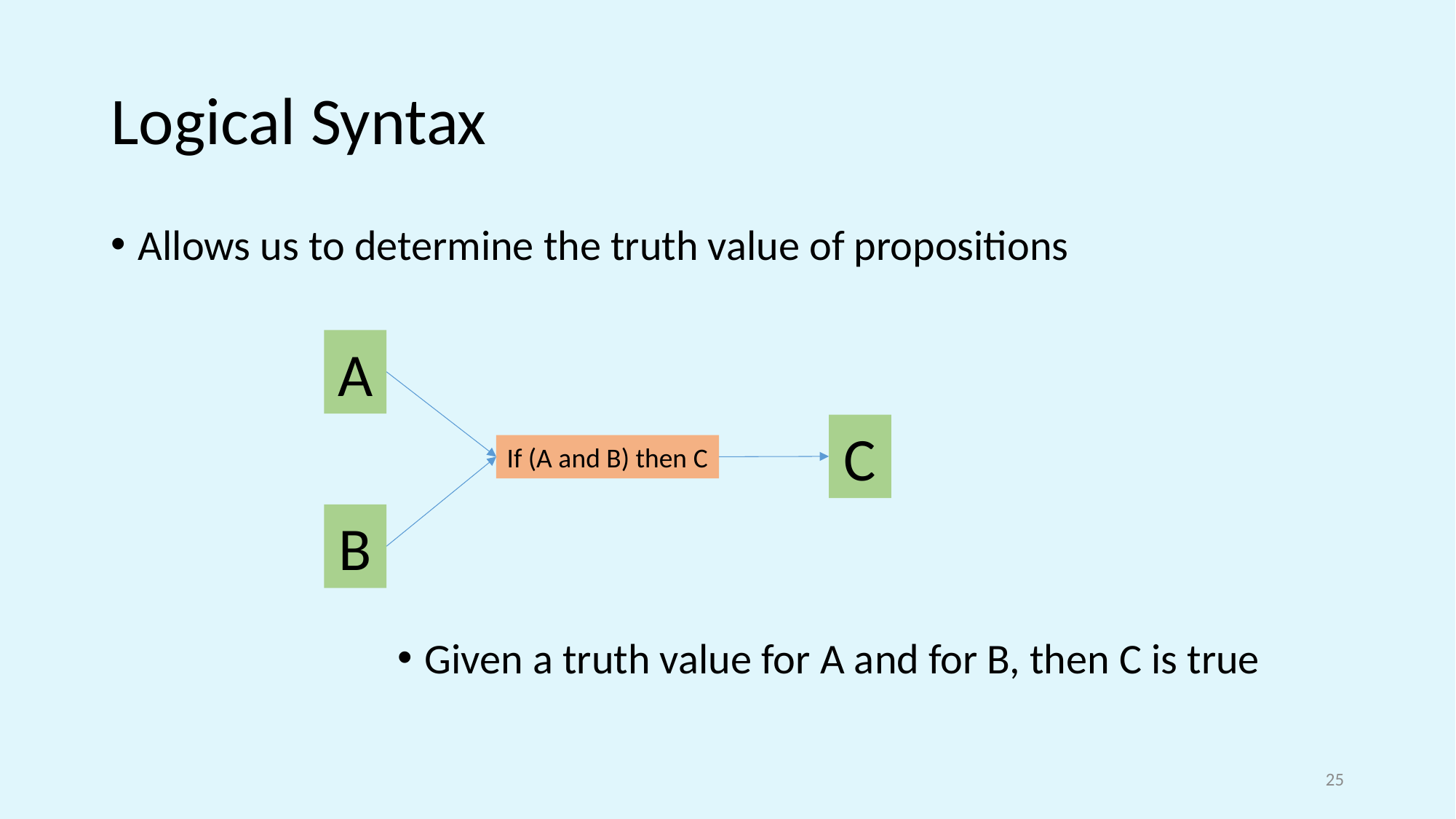

# Logical Syntax
Allows us to determine the truth value of propositions
A
C
If (A and B) then C
B
Given a truth value for A and for B, then C is true
25